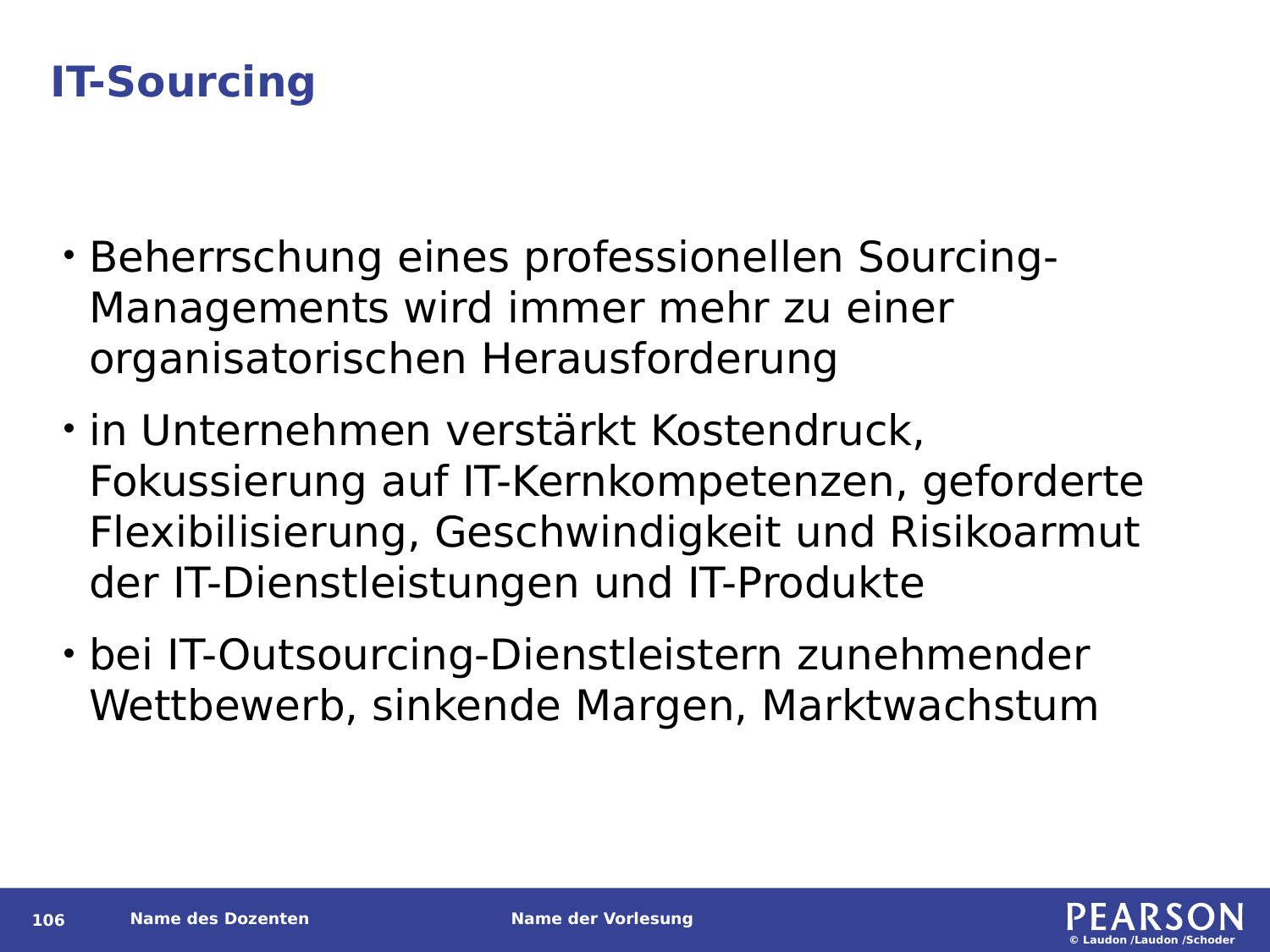

# IT-Sourcing

Beherrschung eines professionellen Sourcing-Managements wird immer mehr zu einer organisatorischen Herausforderung
in Unternehmen verstärkt Kostendruck, Fokussierung auf IT-Kernkompetenzen, geforderte Flexibilisierung, Geschwindigkeit und Risikoarmut der IT-Dienstleistungen und IT-Produkte
bei IT-Outsourcing-Dienstleistern zunehmender Wettbewerb, sinkende Margen, Marktwachstum
106